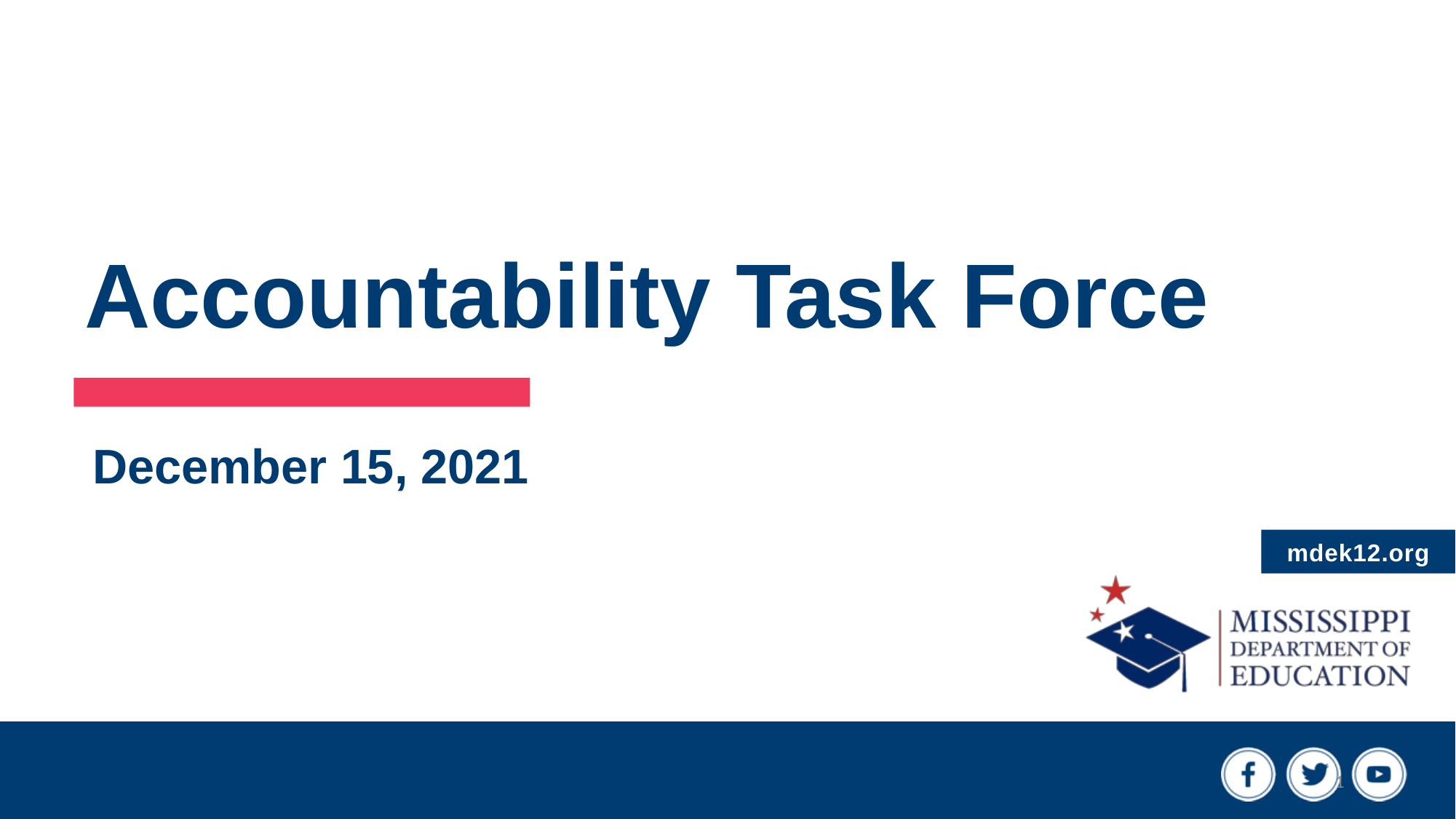

# Accountability Task Force
December 15, 2021
1